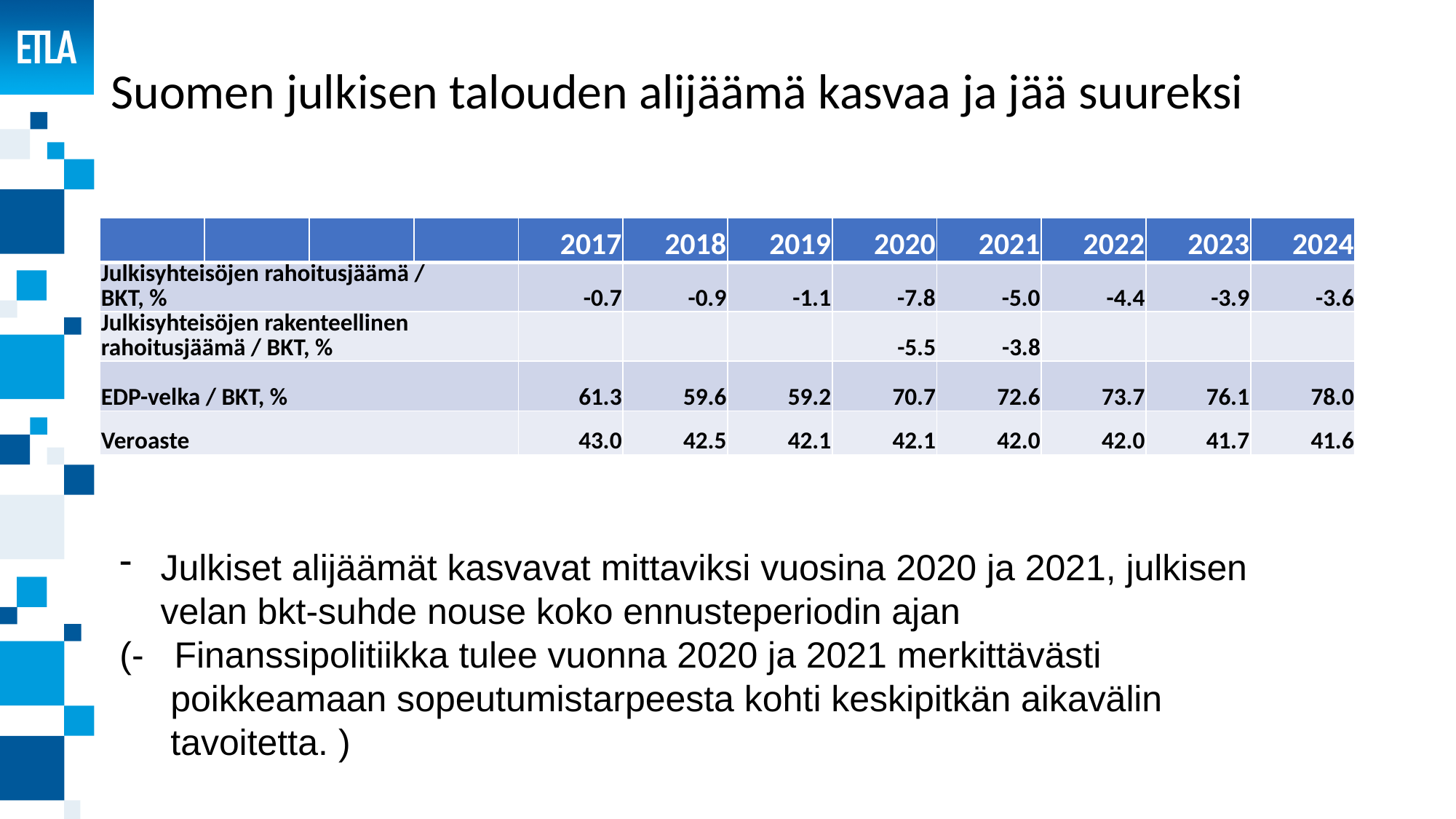

# Suomen julkisen talouden alijäämä kasvaa ja jää suureksi
|  |  |  |  | 2017 | 2018 | 2019 | 2020 | 2021 | 2022 | 2023 | 2024 |
| --- | --- | --- | --- | --- | --- | --- | --- | --- | --- | --- | --- |
| Julkisyhteisöjen rahoitusjäämä / BKT, % |  |  |  | -0.7 | -0.9 | -1.1 | -7.8 | -5.0 | -4.4 | -3.9 | -3.6 |
| Julkisyhteisöjen rakenteellinen rahoitusjäämä / BKT, % |  |  |  |  |  |  | -5.5 | -3.8 |  |  |  |
| EDP-velka / BKT, % |  |  |  | 61.3 | 59.6 | 59.2 | 70.7 | 72.6 | 73.7 | 76.1 | 78.0 |
| Veroaste |  |  |  | 43.0 | 42.5 | 42.1 | 42.1 | 42.0 | 42.0 | 41.7 | 41.6 |
Julkiset alijäämät kasvavat mittaviksi vuosina 2020 ja 2021, julkisen velan bkt-suhde nouse koko ennusteperiodin ajan
(-   Finanssipolitiikka tulee vuonna 2020 ja 2021 merkittävästi
     poikkeamaan sopeutumistarpeesta kohti keskipitkän aikavälin
     tavoitetta. )